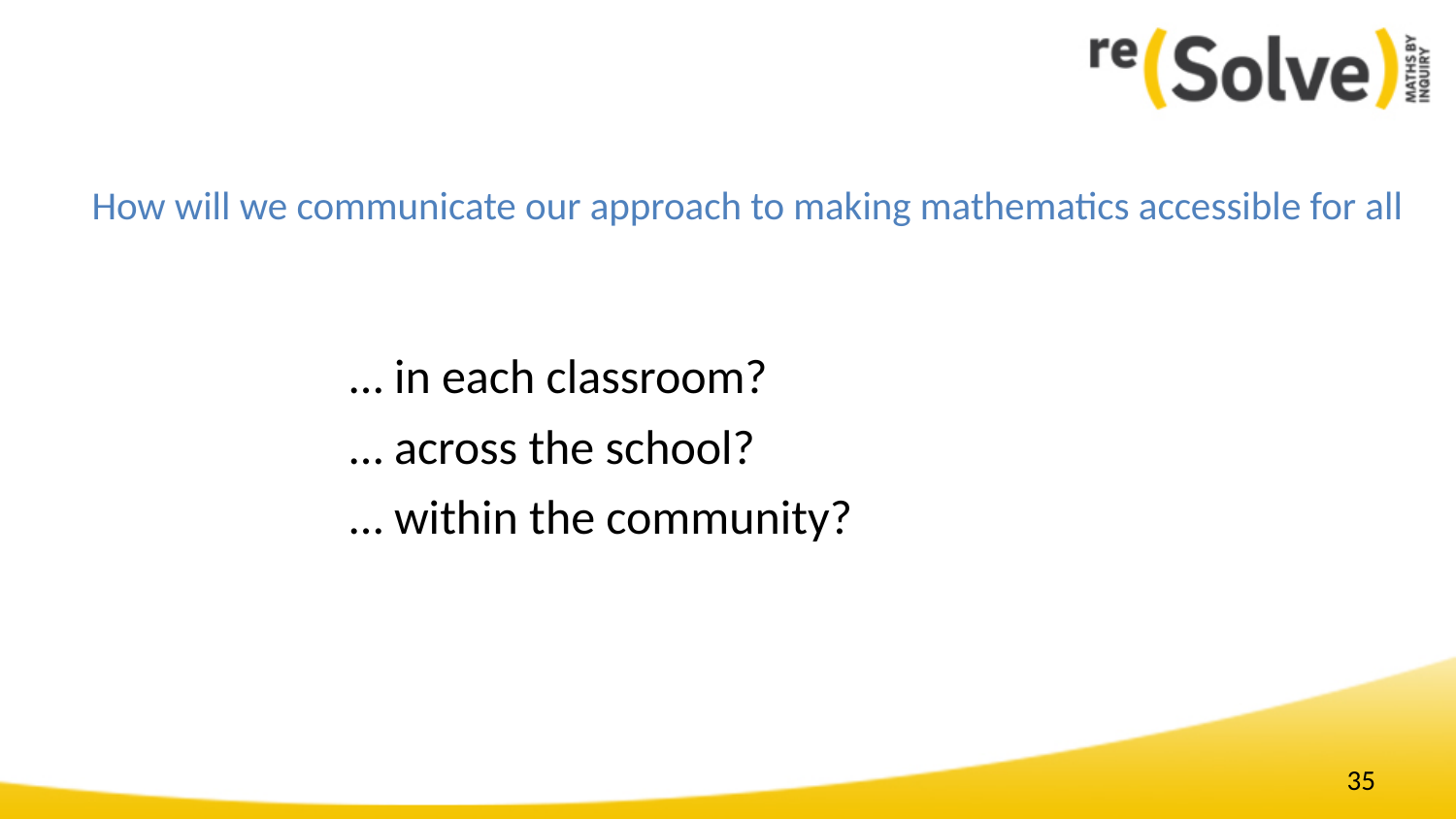

# How will we communicate our approach to making mathematics accessible for all
… in each classroom?
… across the school?
… within the community?
35